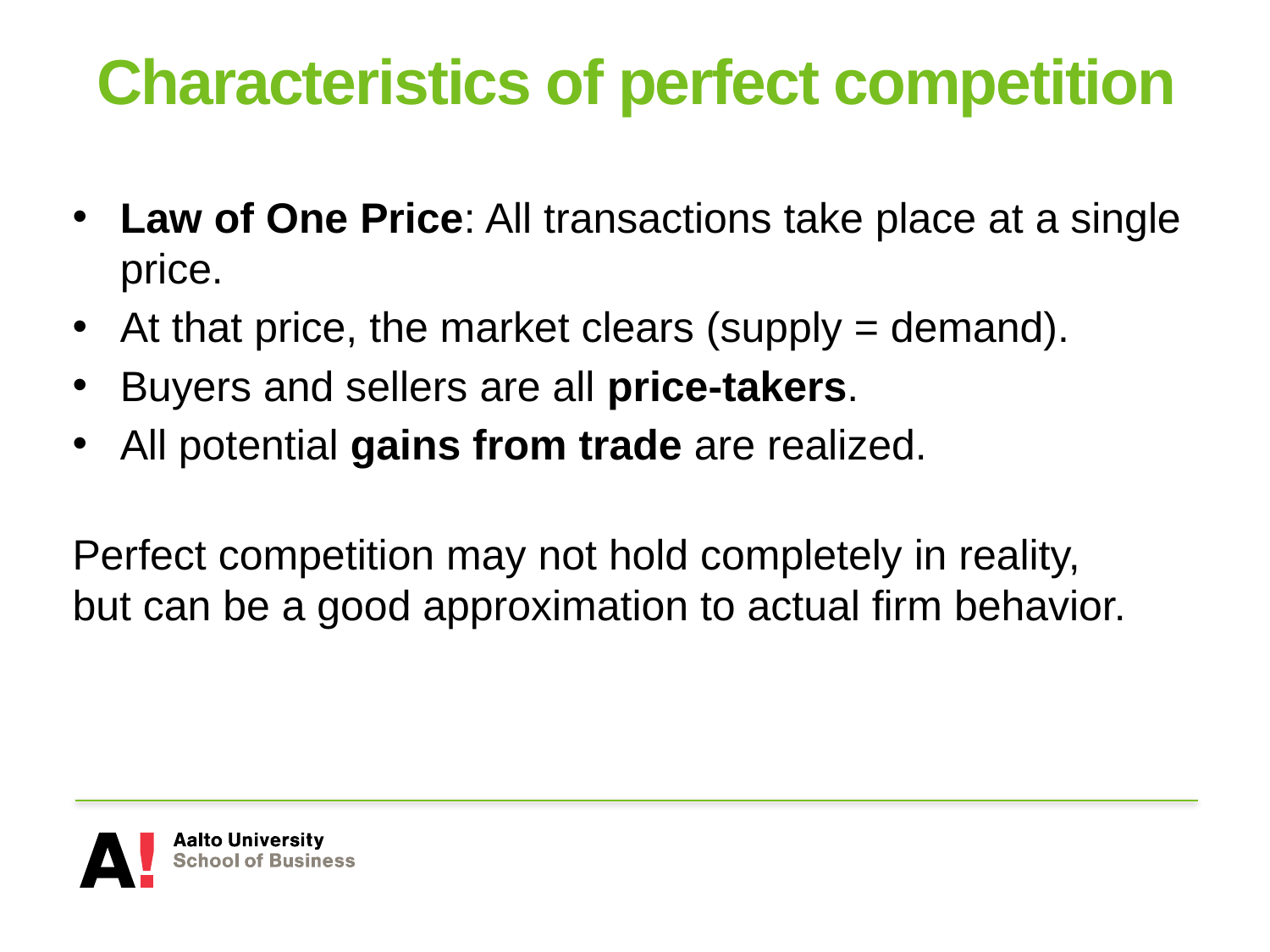

# Characteristics of perfect competition
Law of One Price: All transactions take place at a single price.
At that price, the market clears (supply = demand).
Buyers and sellers are all price-takers.
All potential gains from trade are realized.

Perfect competition may not hold completely in reality,
but can be a good approximation to actual firm behavior.